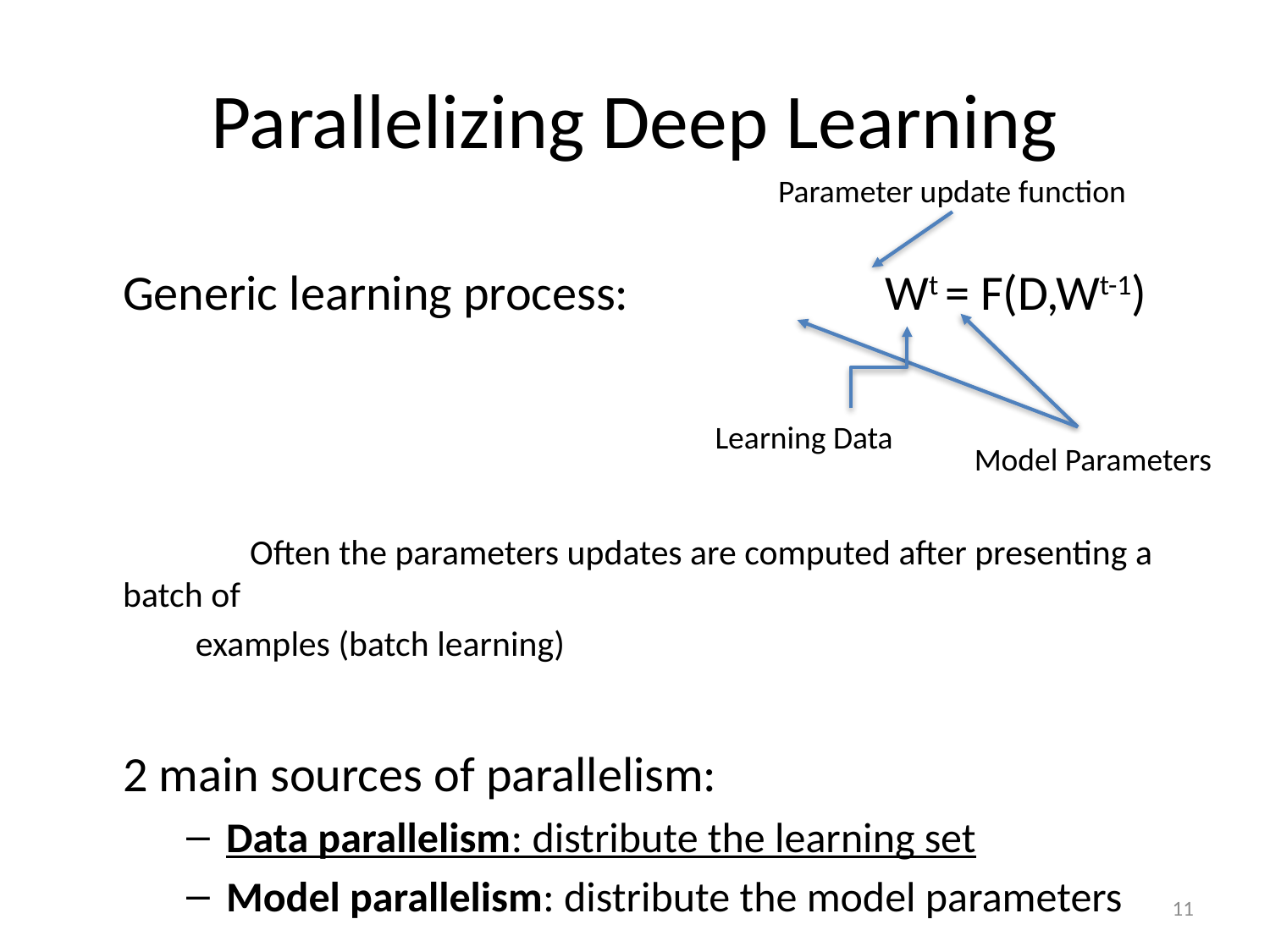

# Parallelizing Deep Learning
Parameter update function
Generic learning process:			Wt = F(D,Wt-1)

	Often the parameters updates are computed after presenting a batch of
         examples (batch learning)

2 main sources of parallelism:
Data parallelism: distribute the learning set
Model parallelism: distribute the model parameters
Learning Data
Model Parameters
11